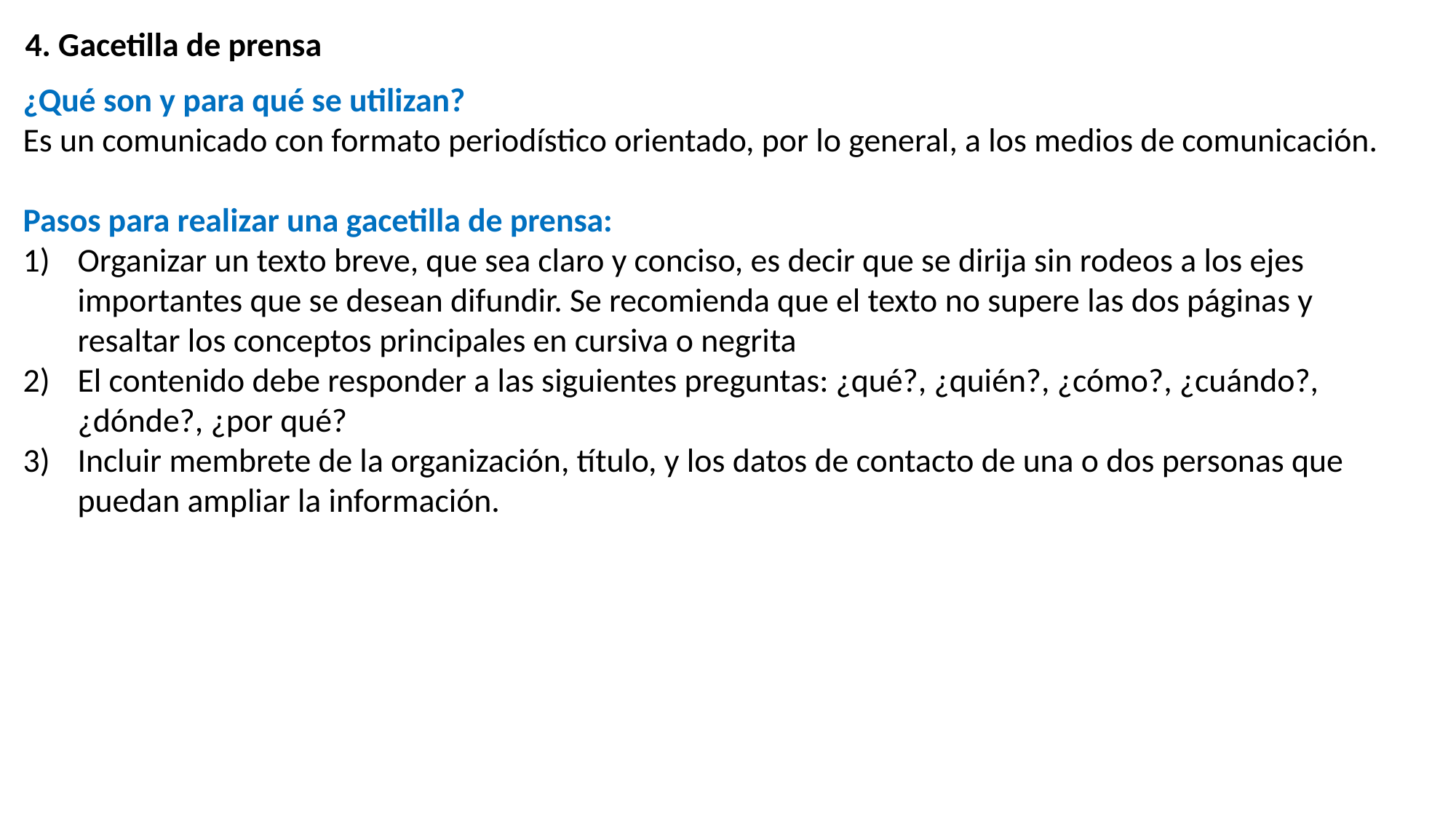

4. Gacetilla de prensa
¿Qué son y para qué se utilizan?
Es un comunicado con formato periodístico orientado, por lo general, a los medios de comunicación.

Pasos para realizar una gacetilla de prensa:
Organizar un texto breve, que sea claro y conciso, es decir que se dirija sin rodeos a los ejes importantes que se desean difundir. Se recomienda que el texto no supere las dos páginas y resaltar los conceptos principales en cursiva o negrita
El contenido debe responder a las siguientes preguntas: ¿qué?, ¿quién?, ¿cómo?, ¿cuándo?, ¿dónde?, ¿por qué?
Incluir membrete de la organización, título, y los datos de contacto de una o dos personas que puedan ampliar la información.